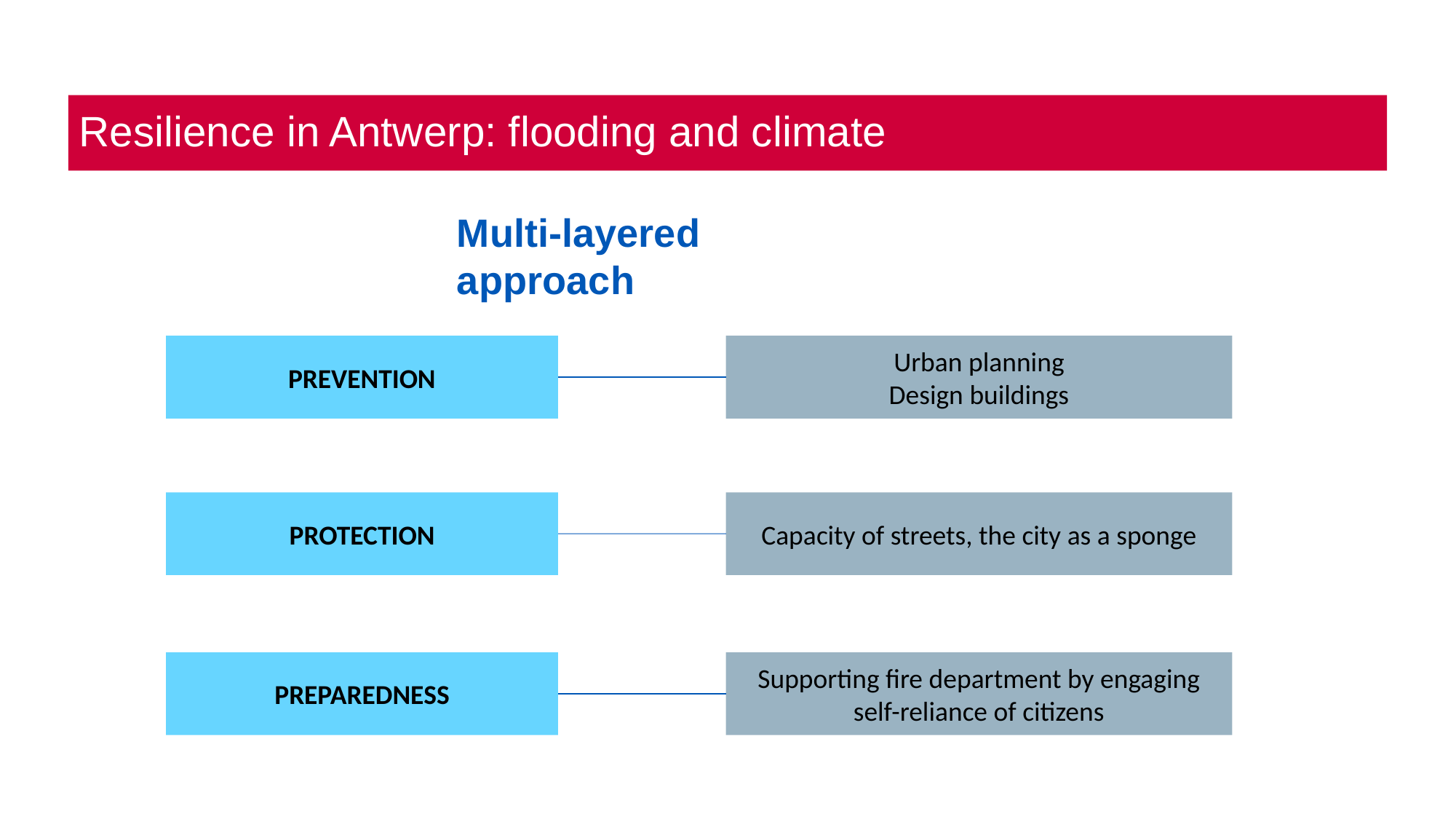

# Resilience in Antwerp: flooding and climate
Multi-layered approach
PREVENTION
Urban planning
Design buildings
PROTECTION
Capacity of streets, the city as a sponge
PREPAREDNESS
Supporting fire department by engaging self-reliance of citizens